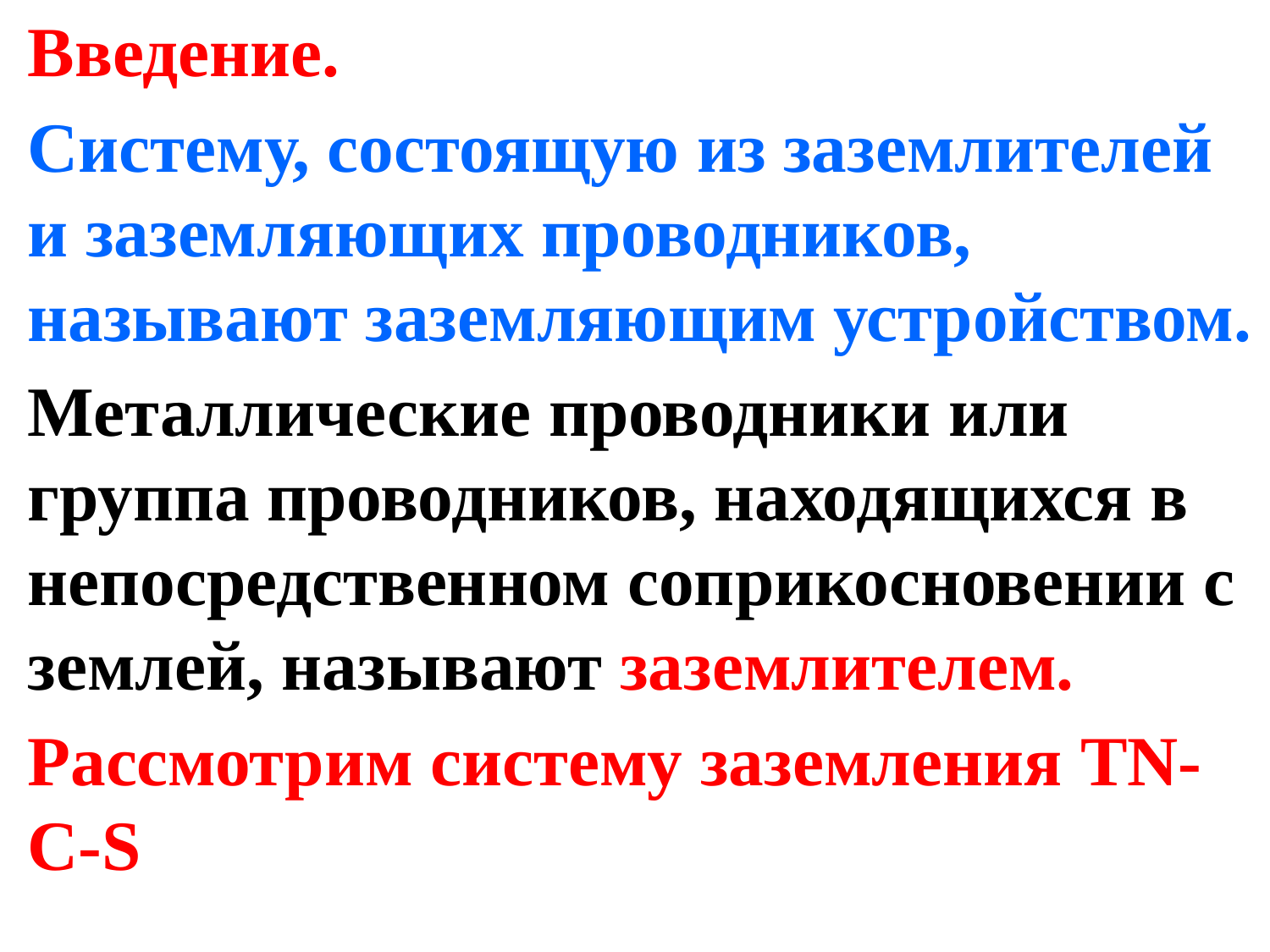

Введение.
Систему, состоящую из заземлителей и заземляющих проводников, называют заземляющим устройством.
Металлические проводники или группа проводников, находящихся в непосредственном соприкосновении с землей, называют заземлителем.
Рассмотрим систему заземления TN-C-S